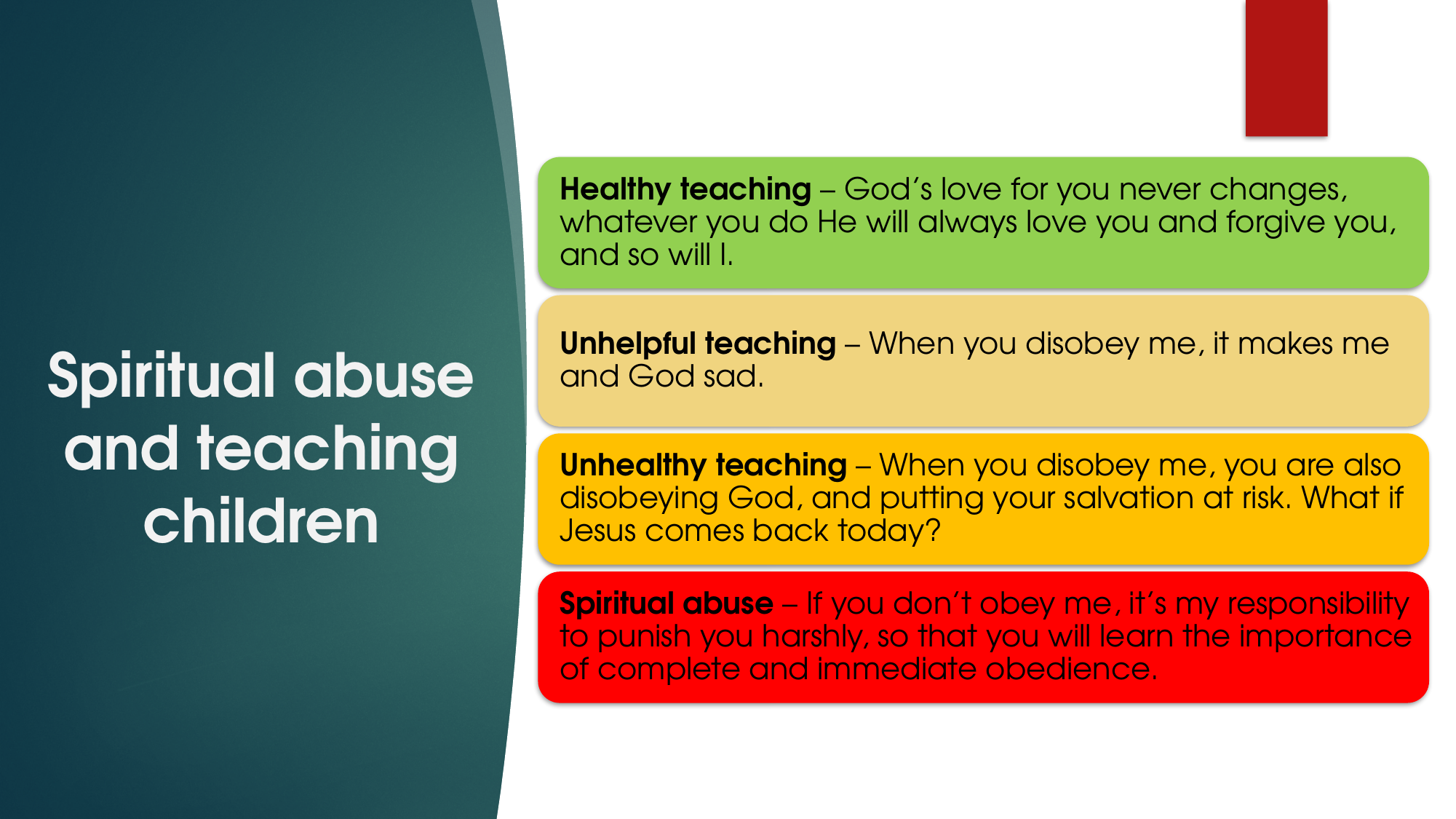

Healthy teaching – God’s love for you never changes, whatever you do He will always love you and forgive you, and so will I.
Unhelpful teaching – When you disobey me, it makes me and God sad.
Unhealthy teaching – When you disobey me, you are also disobeying God, and putting your salvation at risk. What if Jesus comes back today?
Spiritual abuse – If you don’t obey me, it’s my responsibility to punish you harshly, so that you will learn the importance of complete and immediate obedience.
# Spiritual abuse and teaching children